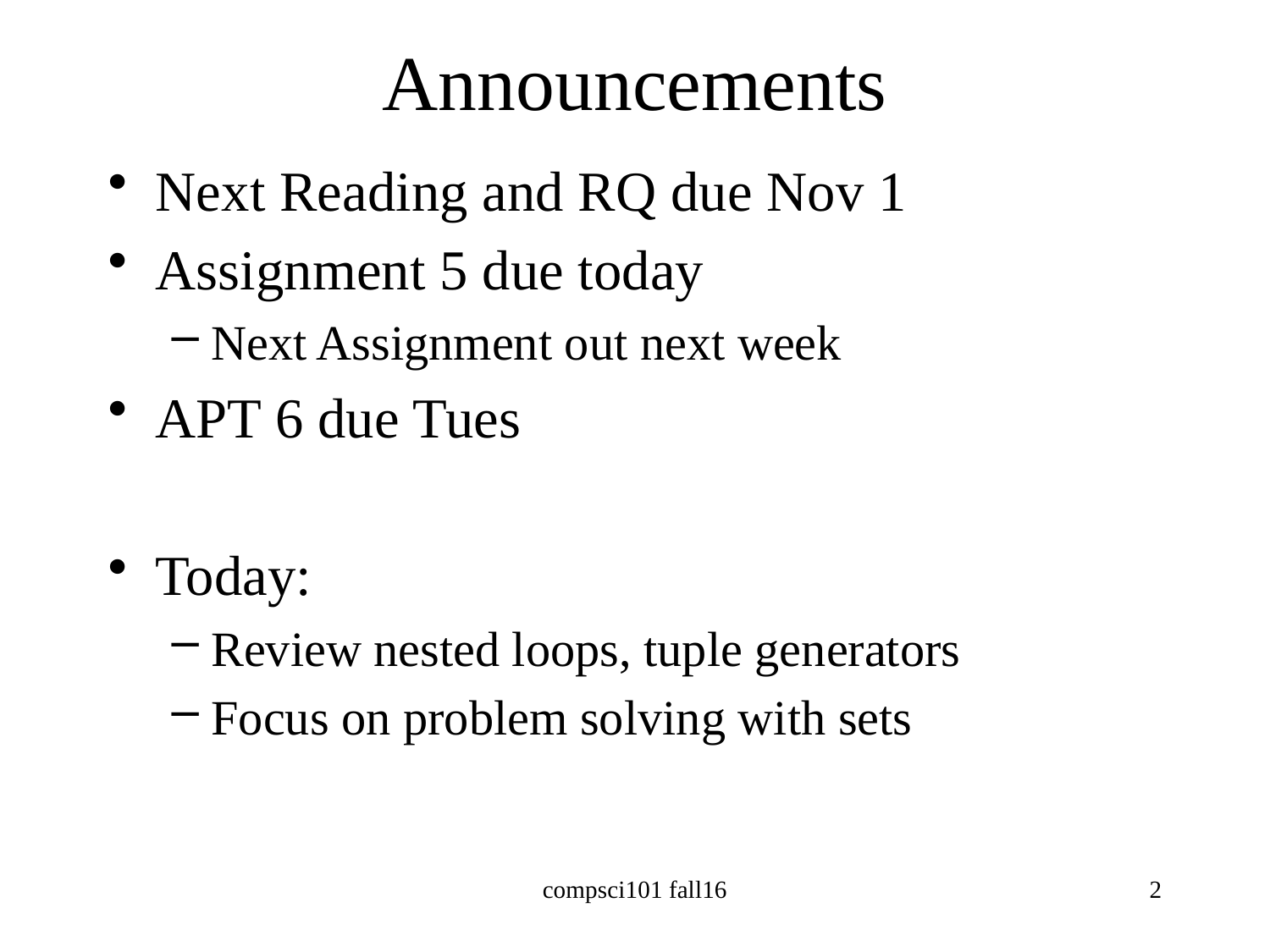

# Announcements
Next Reading and RQ due Nov 1
Assignment 5 due today
Next Assignment out next week
APT 6 due Tues

Today:
Review nested loops, tuple generators
Focus on problem solving with sets
compsci101 fall16
2